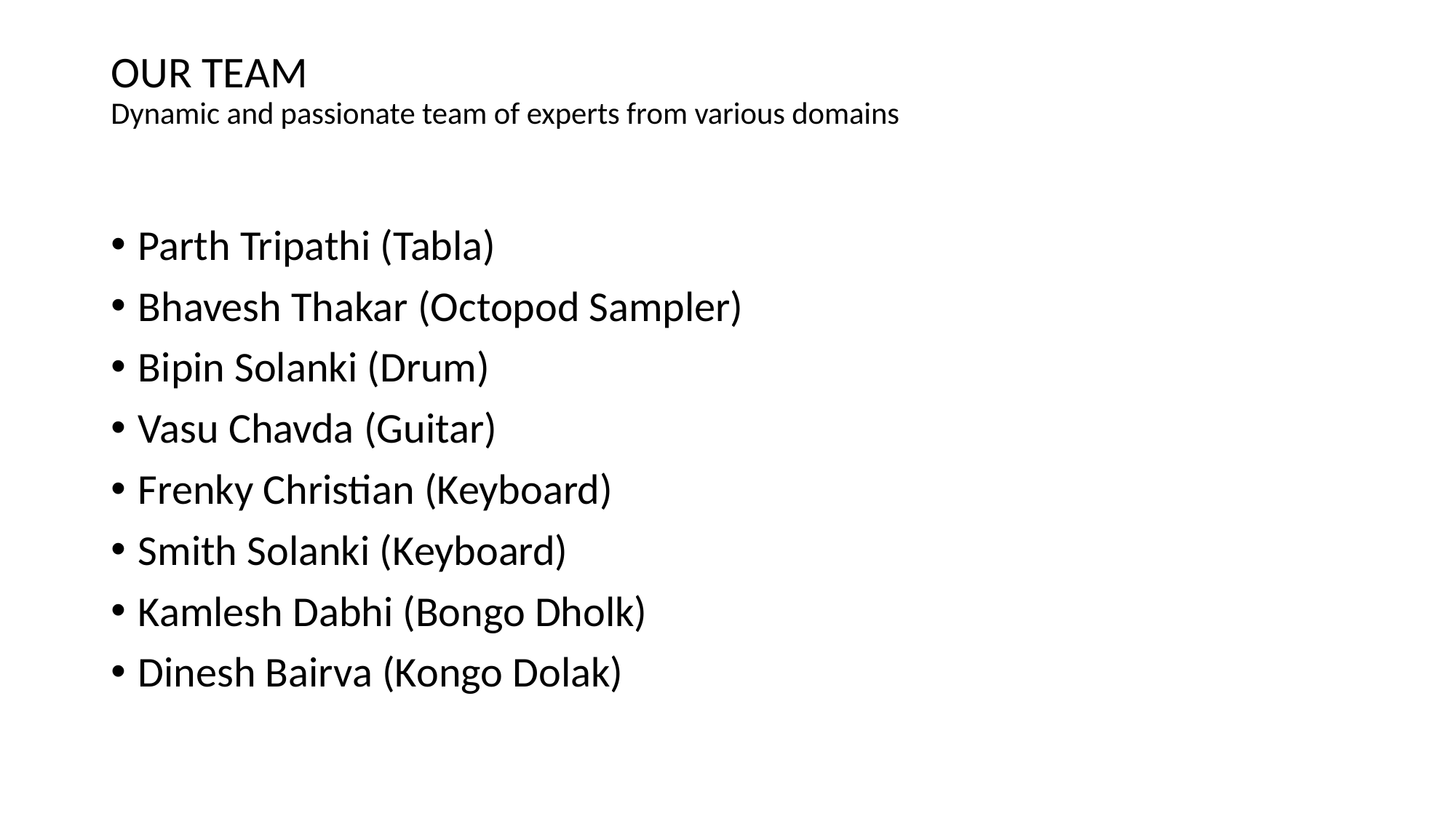

# OUR TEAM Dynamic and passionate team of experts from various domains
Parth Tripathi (Tabla)
Bhavesh Thakar (Octopod Sampler)
Bipin Solanki (Drum)
Vasu Chavda (Guitar)
Frenky Christian (Keyboard)
Smith Solanki (Keyboard)
Kamlesh Dabhi (Bongo Dholk)
Dinesh Bairva (Kongo Dolak)